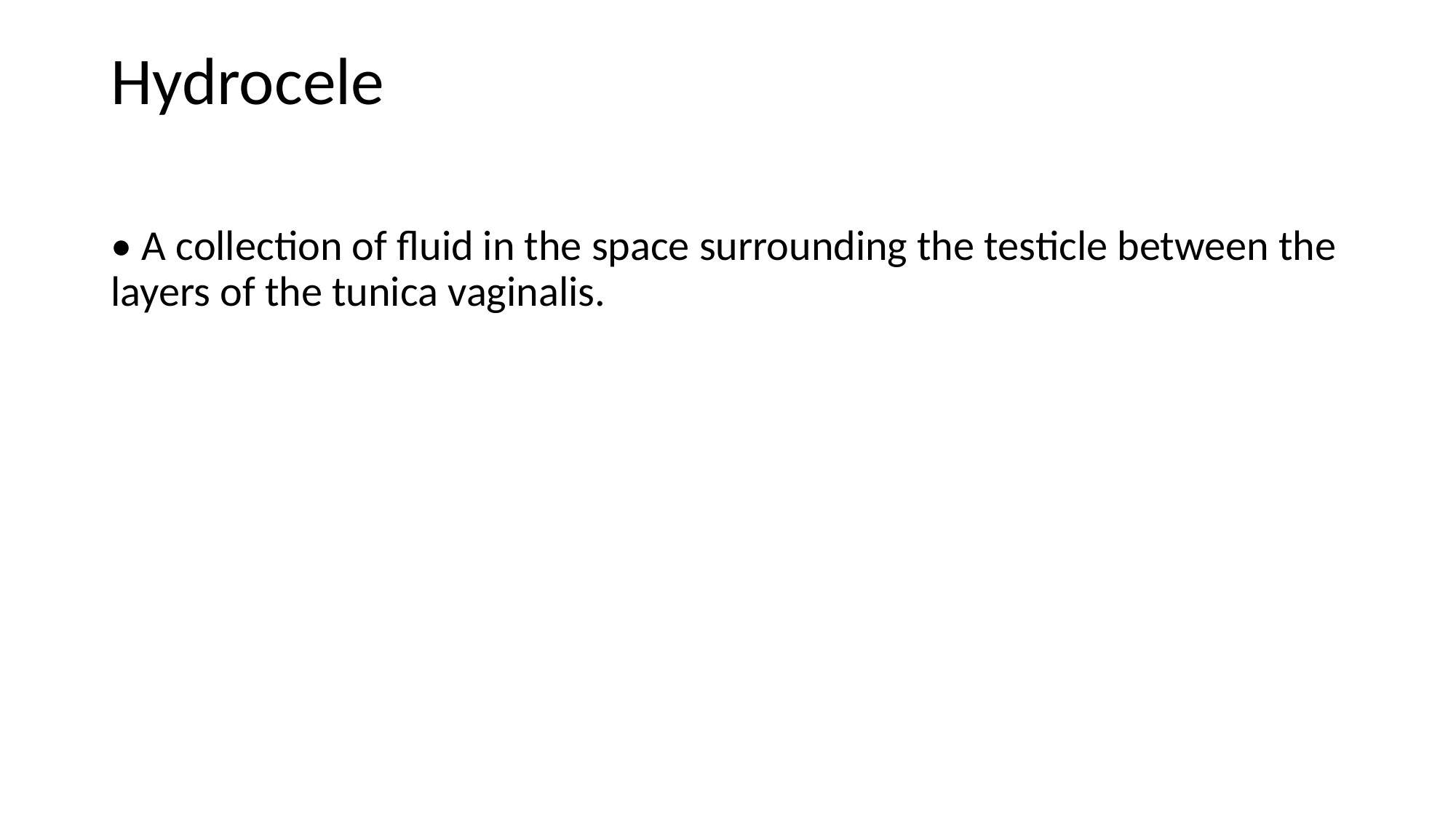

# Hydrocele
• A collection of fluid in the space surrounding the testicle between the layers of the tunica vaginalis.